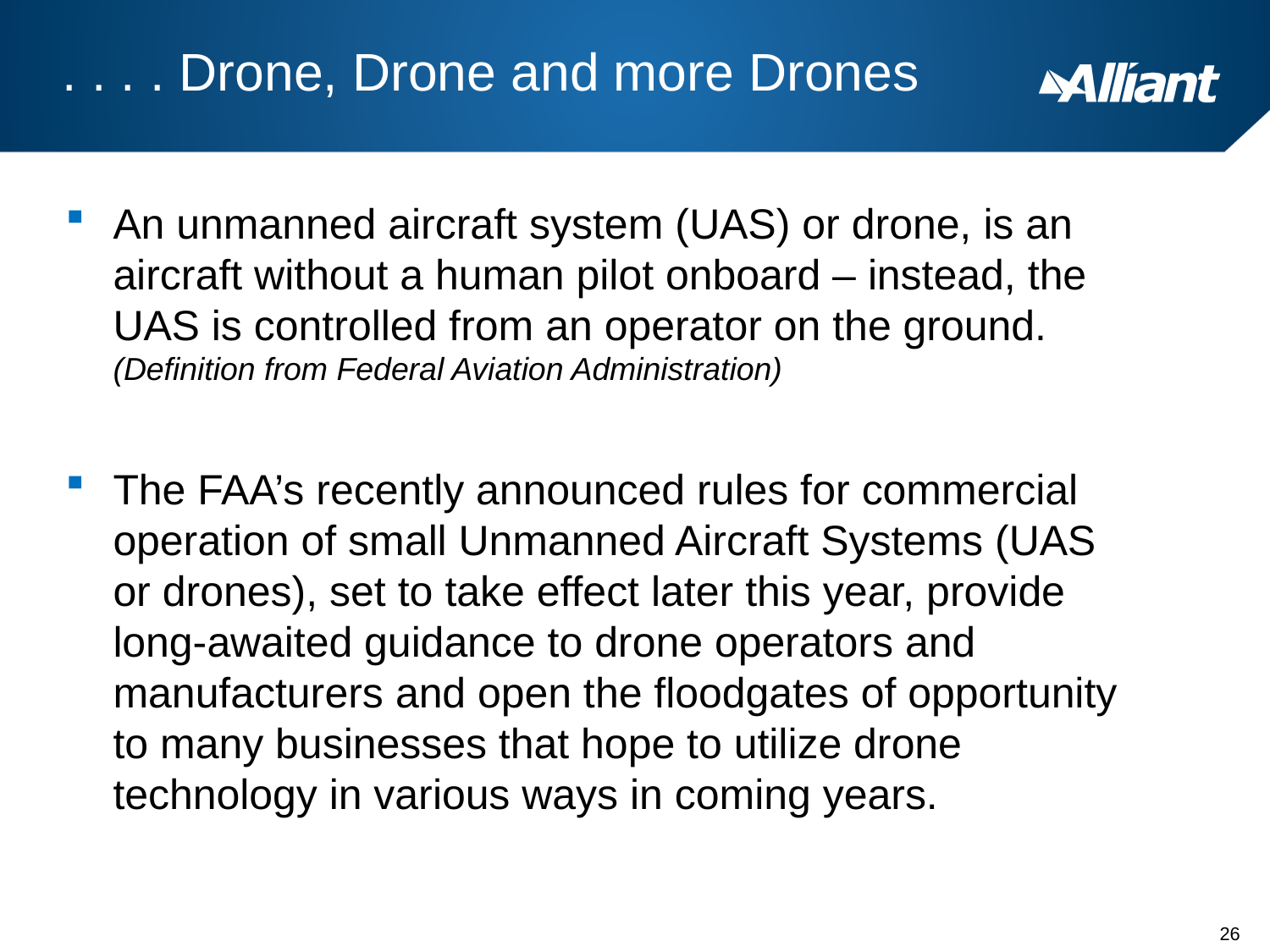

# . . . . Drone, Drone and more Drones
An unmanned aircraft system (UAS) or drone, is an aircraft without a human pilot onboard – instead, the UAS is controlled from an operator on the ground. (Definition from Federal Aviation Administration)

The FAA’s recently announced rules for commercial operation of small Unmanned Aircraft Systems (UAS or drones), set to take effect later this year, provide long-awaited guidance to drone operators and manufacturers and open the floodgates of opportunity to many businesses that hope to utilize drone technology in various ways in coming years.

26